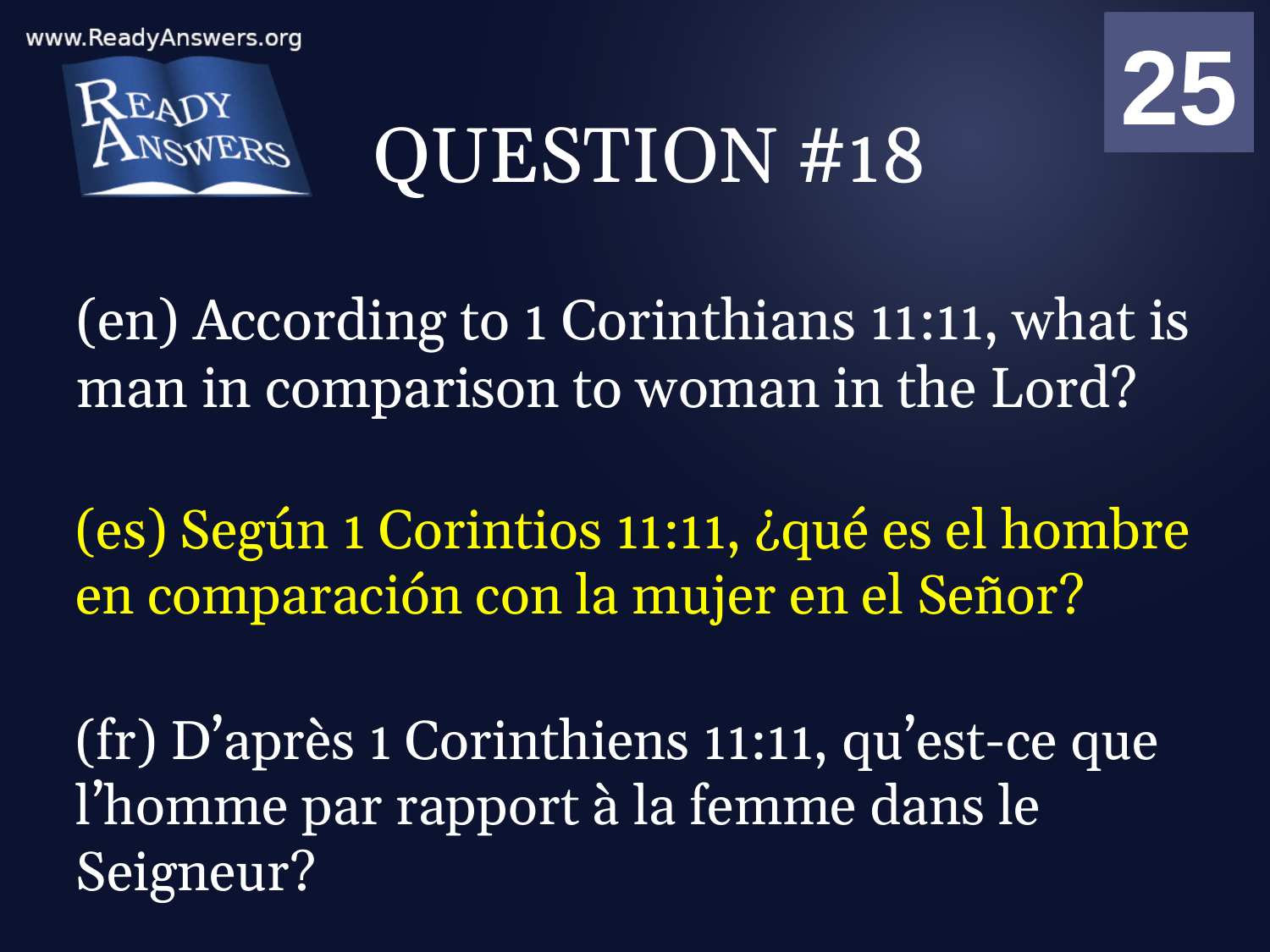

01
02
03
04
05
06
07
08
09
10
11
12
13
14
15
16
17
18
19
20
21
22
23
24
25
00
# QUESTION #18
(en) According to 1 Corinthians 11:11, what is man in comparison to woman in the Lord?
(es) Según 1 Corintios 11:11, ¿qué es el hombre en comparación con la mujer en el Señor?
(fr) D’après 1 Corinthiens 11:11, qu’est-ce que l’homme par rapport à la femme dans le Seigneur?